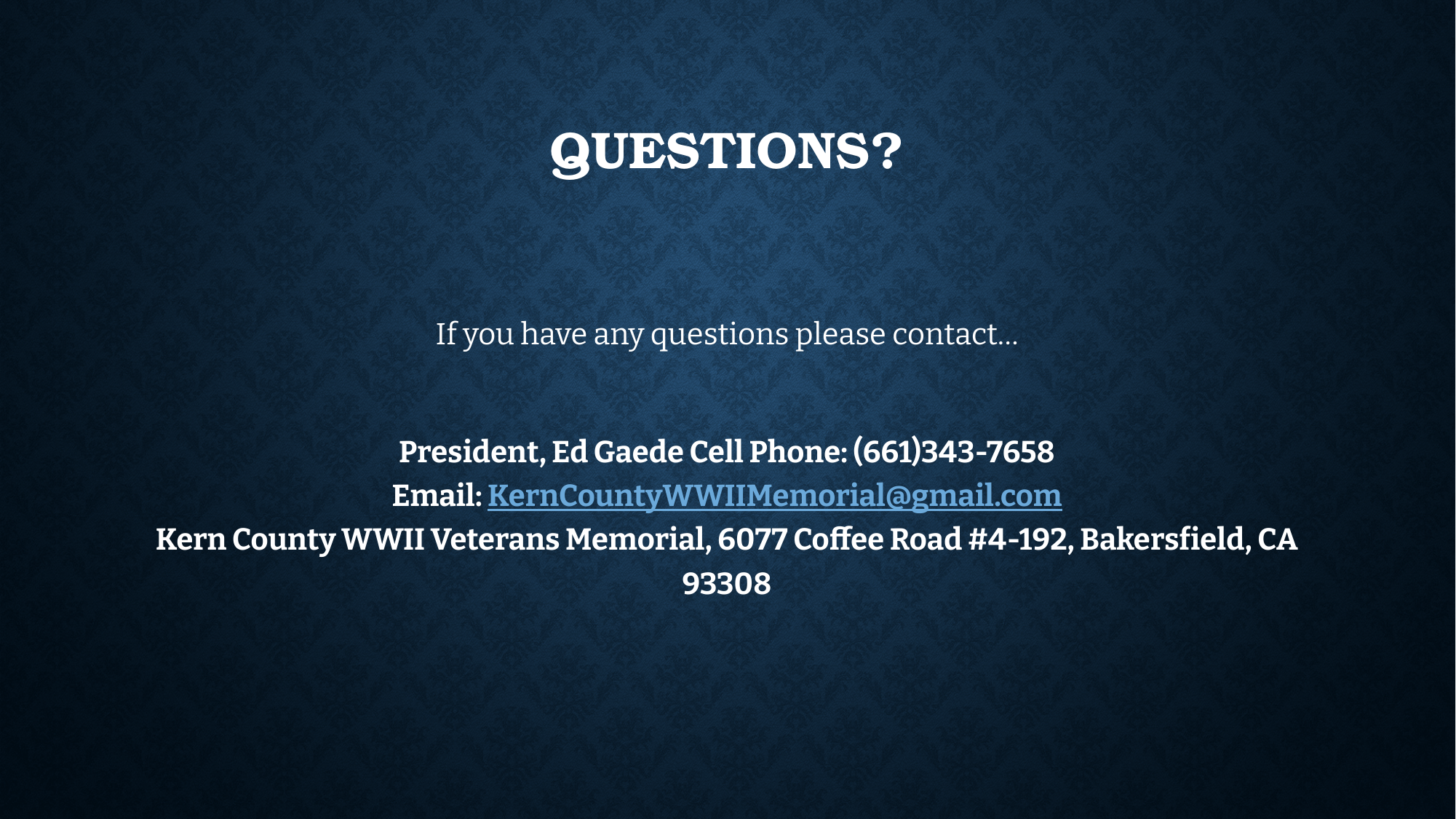

# QUESTIONS?

If you have any questions please contact…

President, Ed Gaede Cell Phone: (661)343-7658
Email: KernCountyWWIIMemorial@gmail.com
Kern County WWII Veterans Memorial, 6077 Coffee Road #4-192, Bakersfield, CA 93308